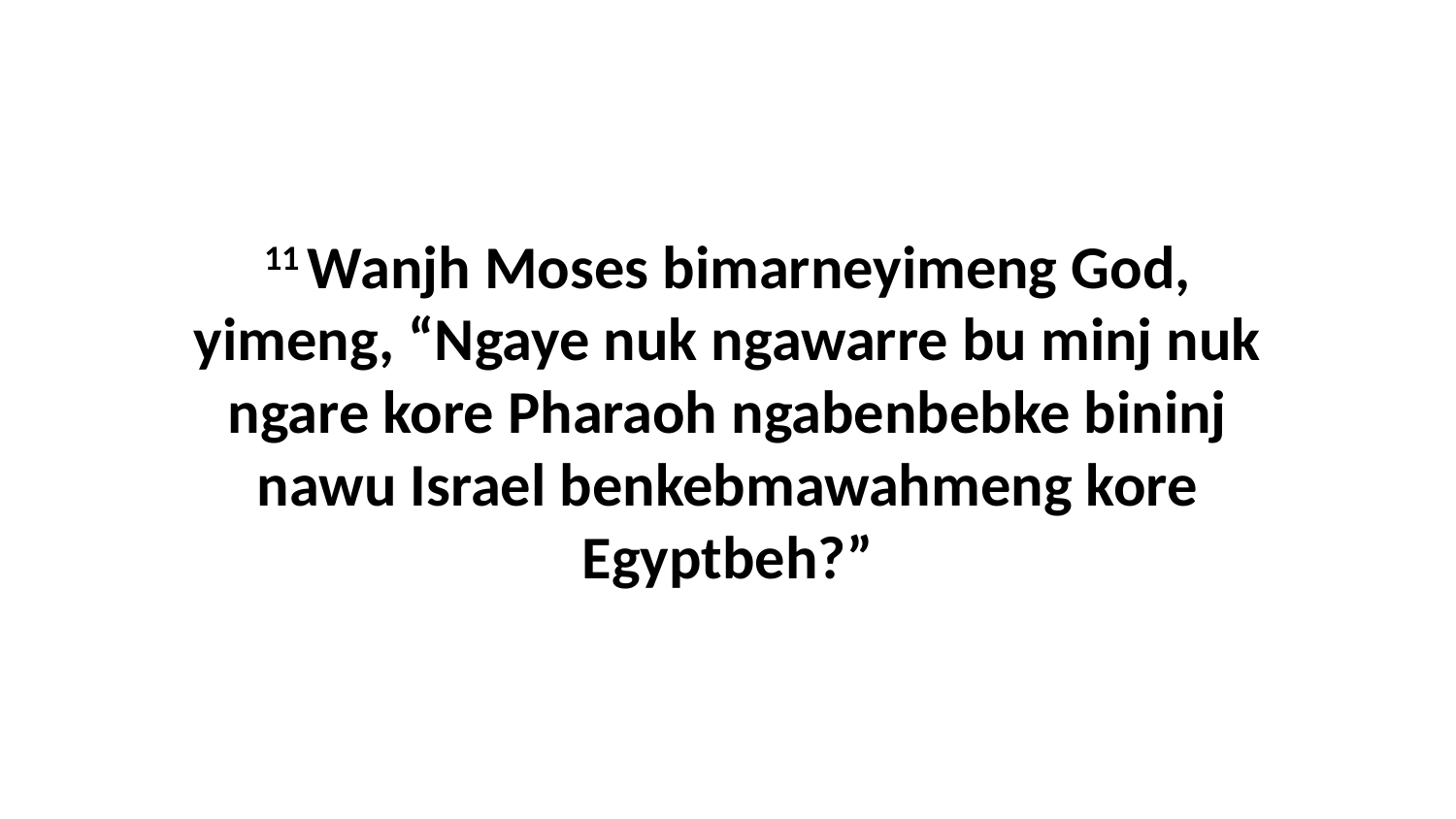

11 Wanjh Moses bimarneyimeng God, yimeng, “Ngaye nuk ngawarre bu minj nuk ngare kore Pharaoh ngabenbebke bininj nawu Israel benkebmawahmeng kore Egyptbeh?”